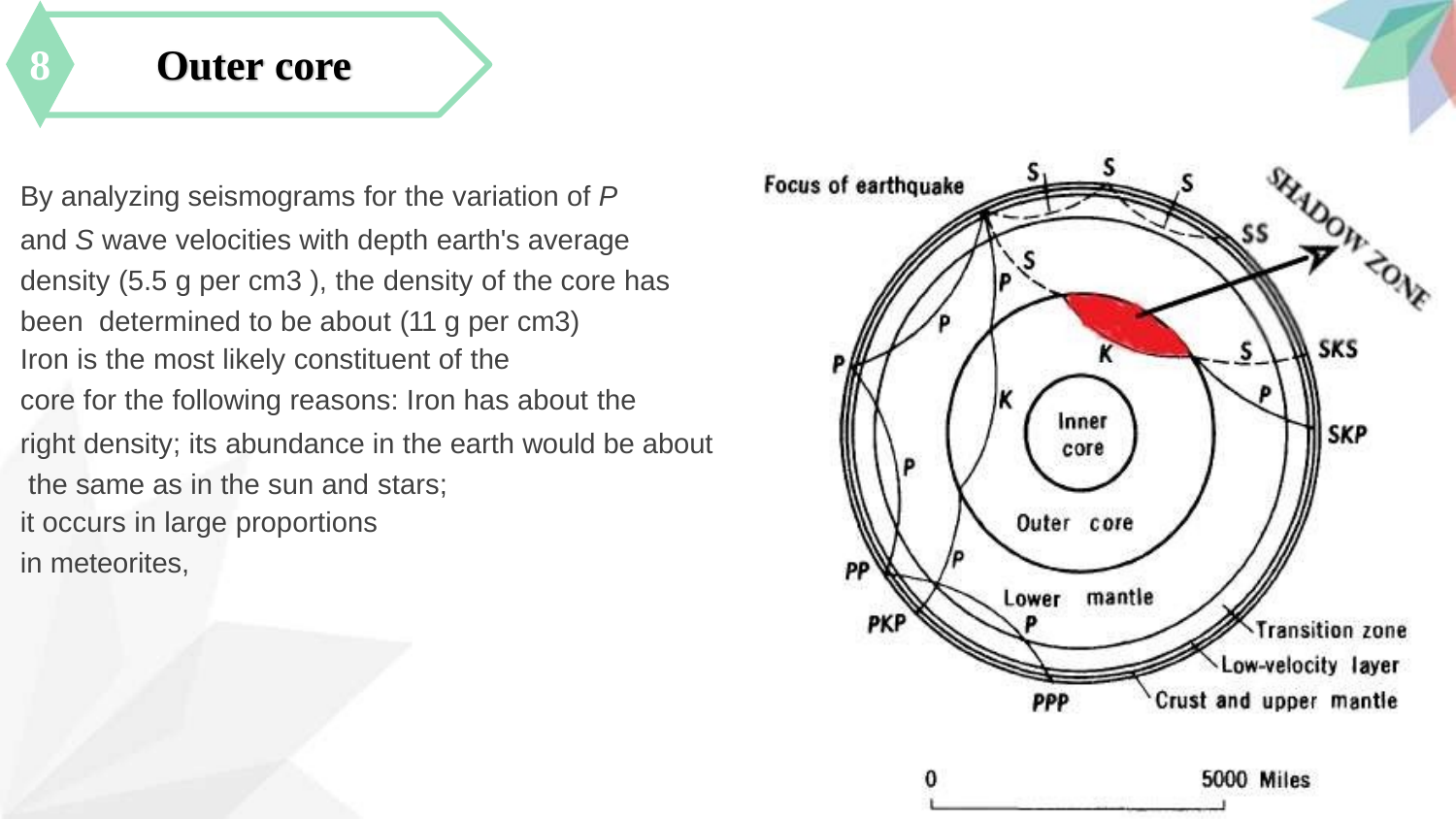

8
# Outer core

By analyzing seismograms for the variation of P
and S wave velocities with depth earth's average  density (5.5 g per cm3 ), the density of the core has been  determined to be about (11 g per cm3)
Iron is the most likely constituent of the
core for the following reasons: Iron has about the
right density; its abundance in the earth would be about  the same as in the sun and stars;
it occurs in large proportions
in meteorites,